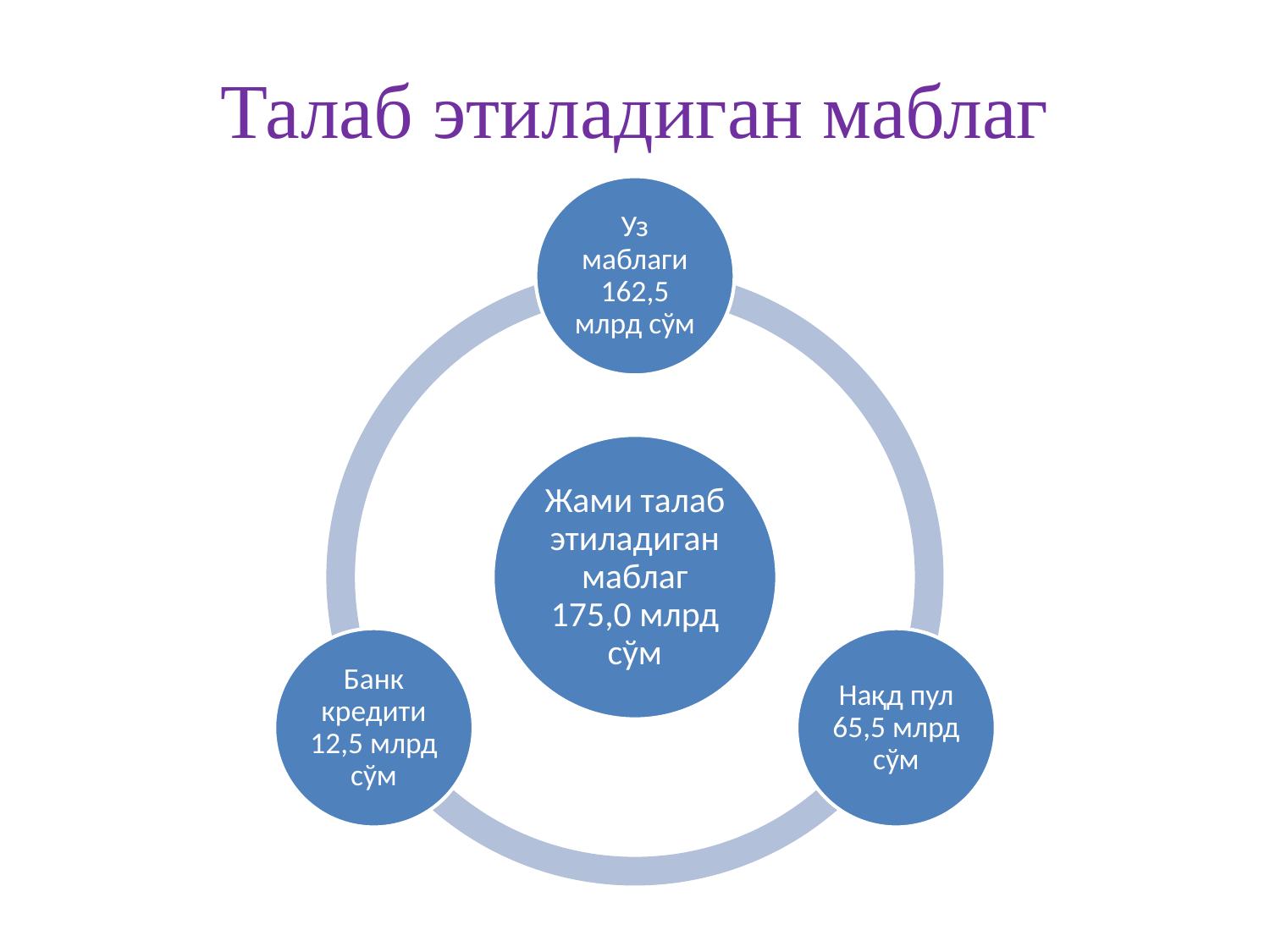

# Талаб этиладиган маблаг
Жами талаб этиладиган маблаг 175,0 млрд сўм
Уз маблаги 162,5 млрд сўм
Нақд пул 65,5 млрд сўм
Банк кредити 12,5 млрд сўм